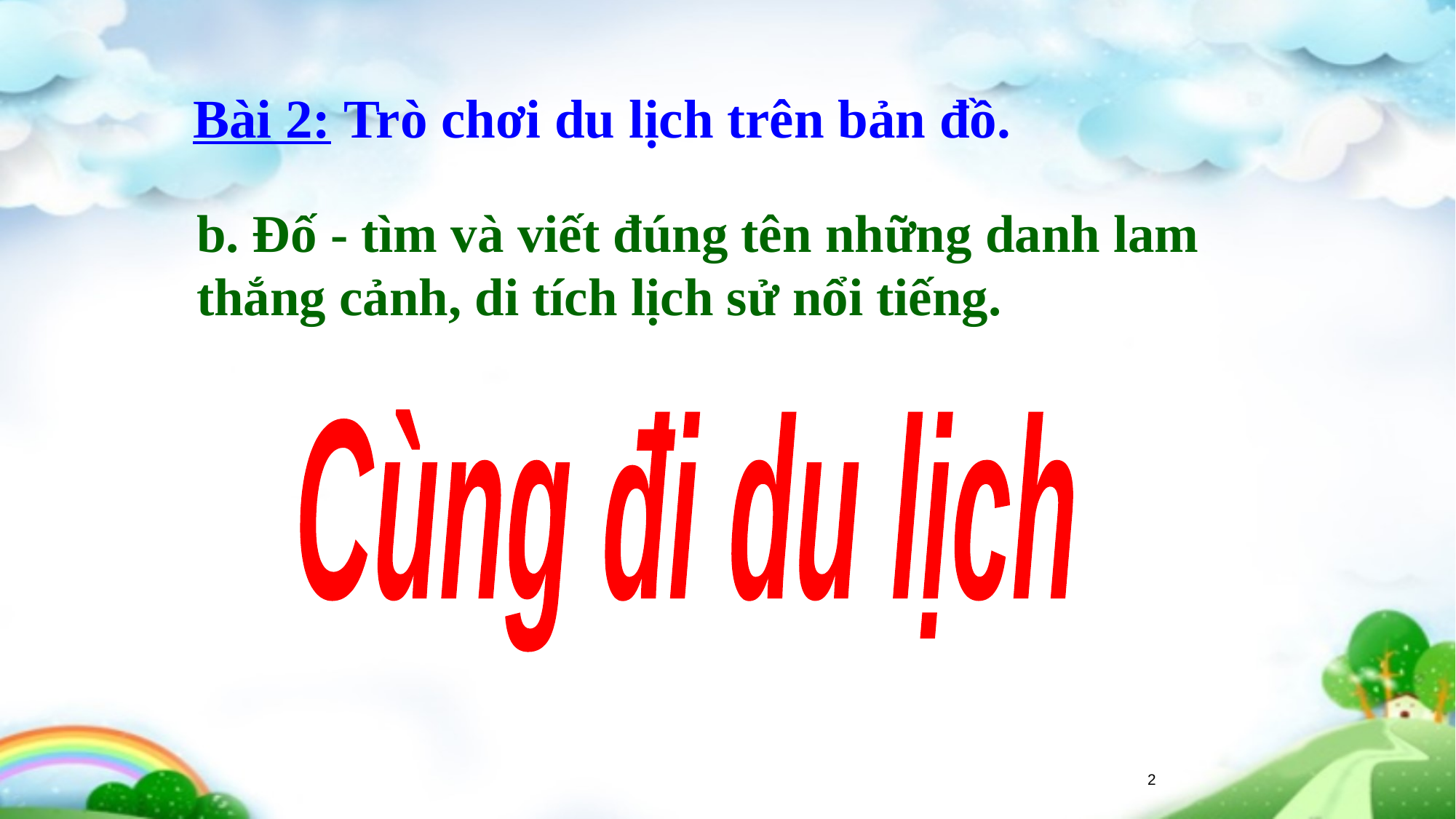

Bài 2: Trò chơi du lịch trên bản đồ.
b. Đố - tìm và viết đúng tên những danh lam thắng cảnh, di tích lịch sử nổi tiếng.
Cùng đi du lịch
2